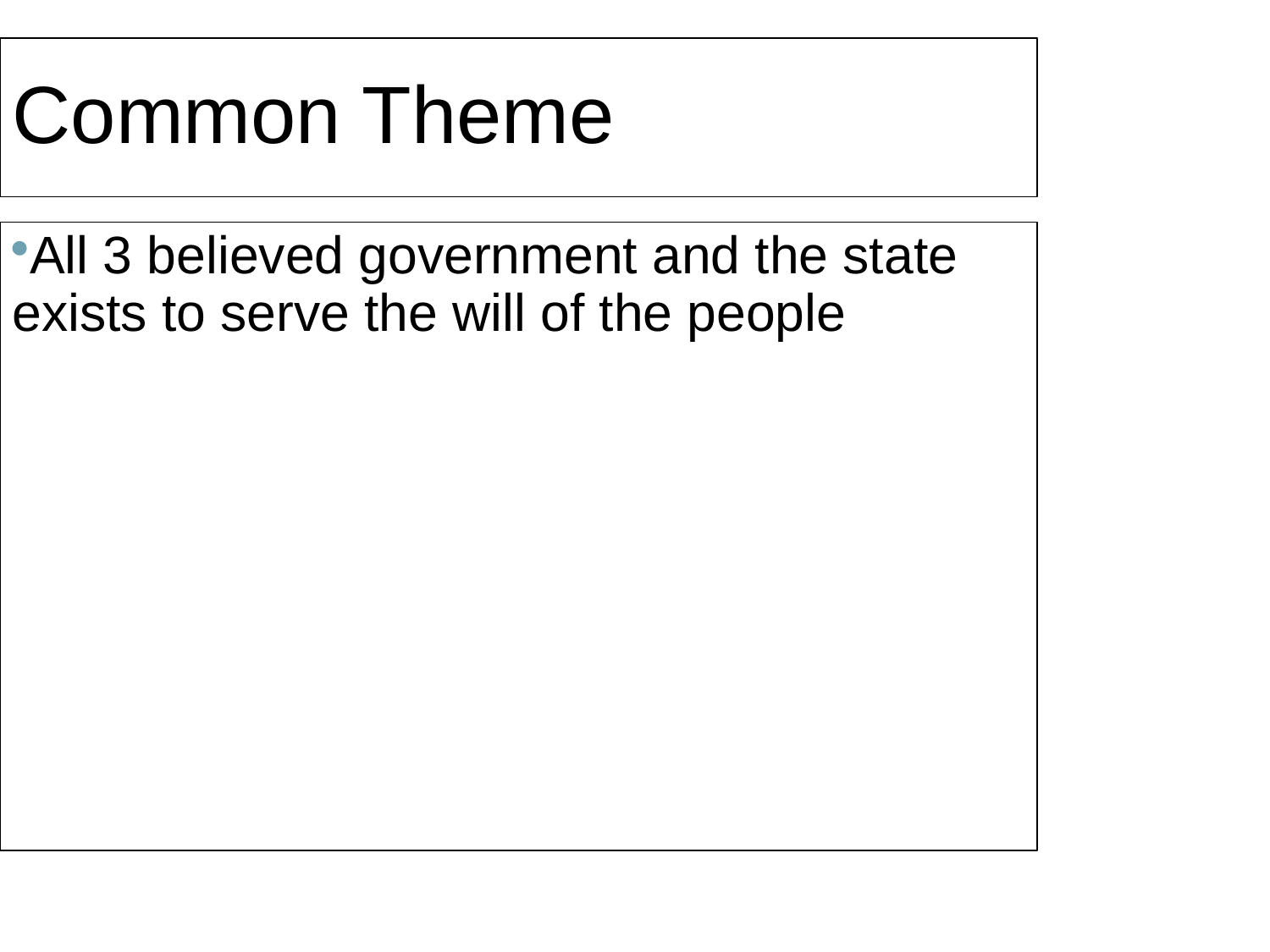

Common Theme
All 3 believed government and the state exists to serve the will of the people